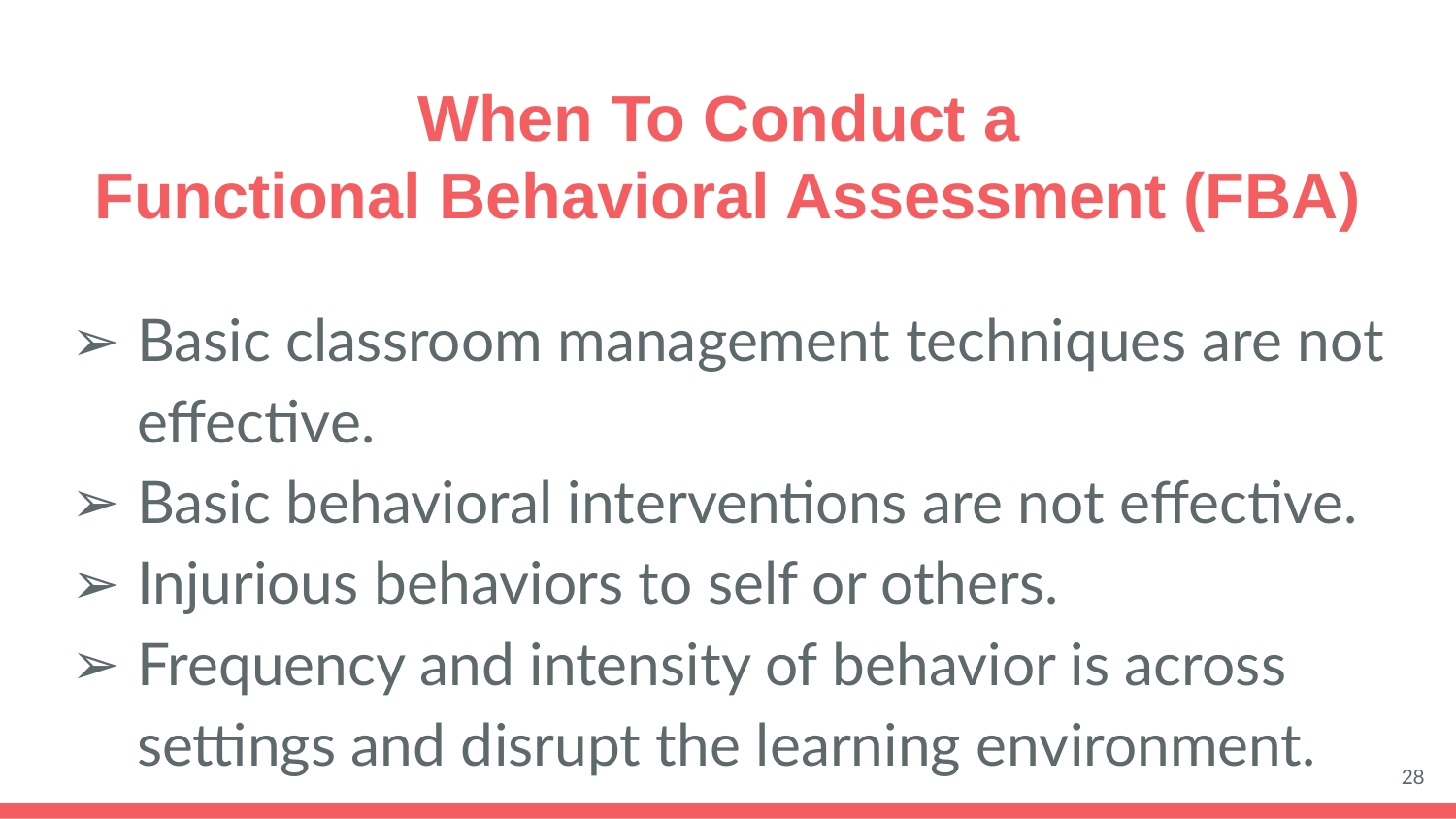

# When To Conduct a
Functional Behavioral Assessment (FBA)
Basic classroom management techniques are not effective.
Basic behavioral interventions are not effective.
Injurious behaviors to self or others.
Frequency and intensity of behavior is across settings and disrupt the learning environment.

28